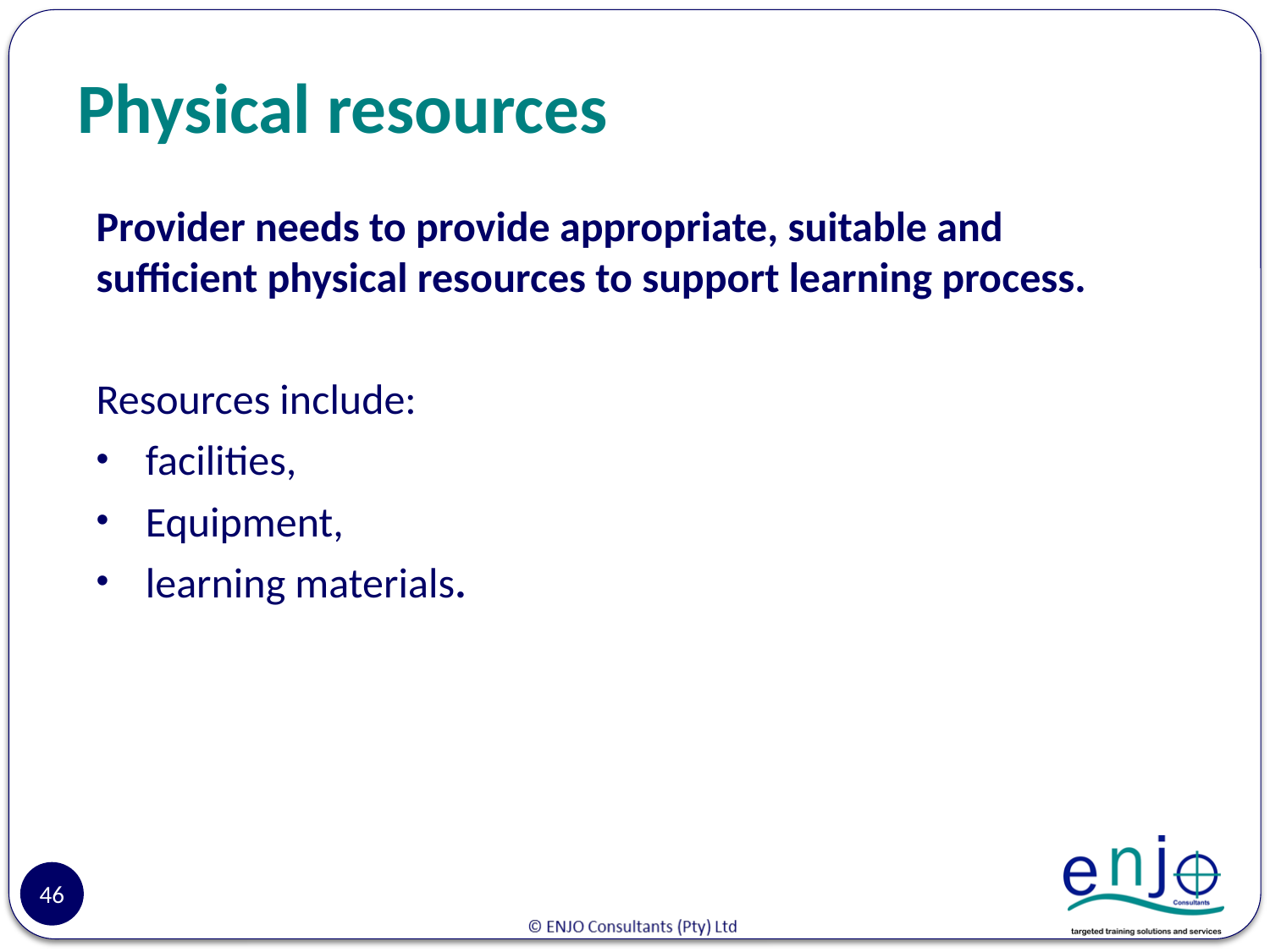

# Physical resources
Provider needs to provide appropriate, suitable and sufficient physical resources to support learning process.

Resources include:
facilities,
Equipment,
learning materials.

46